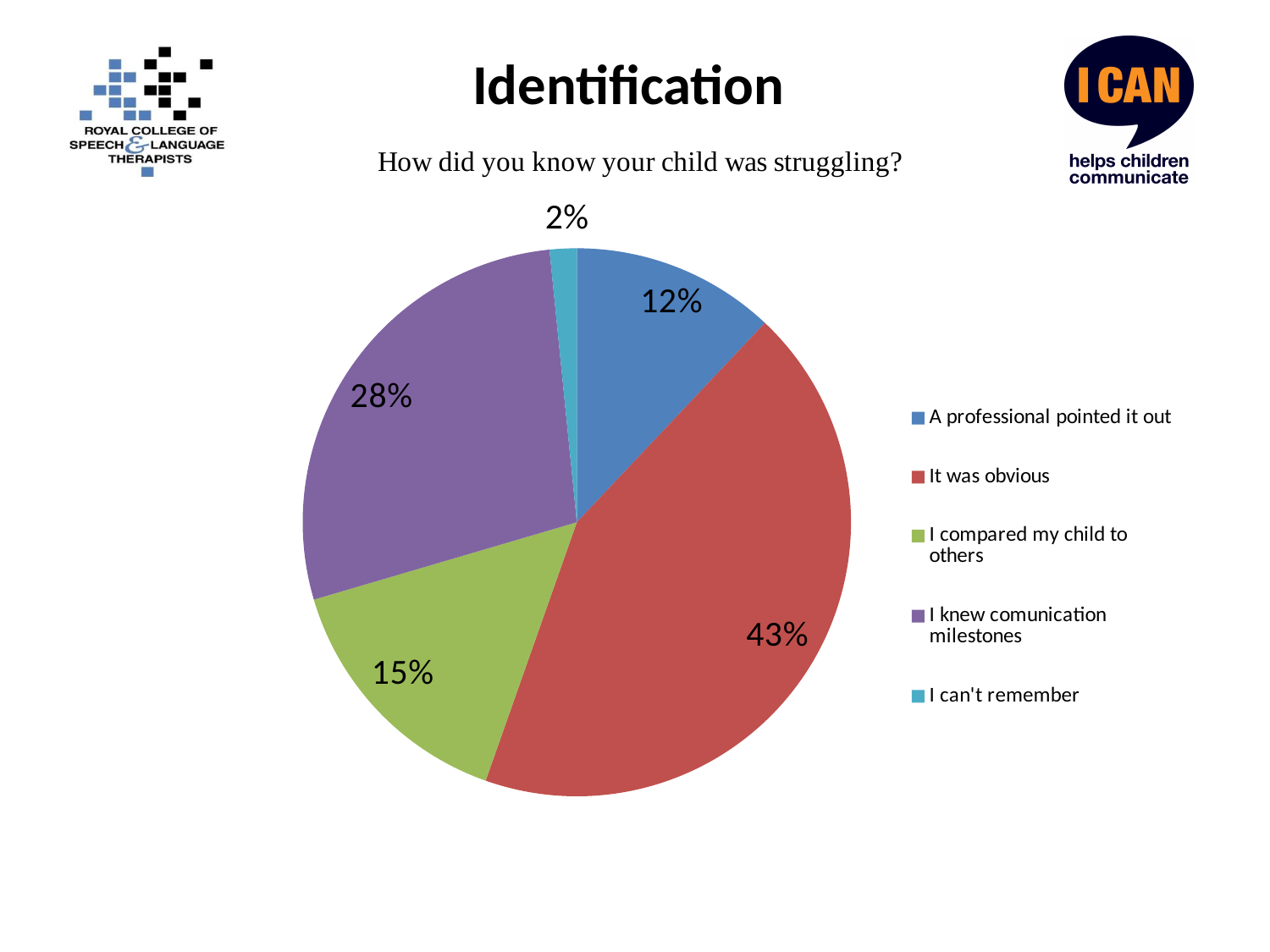

# Identification

### Chart

| Category |  |
|---|---|
| A professional pointed it out | 68.0 |
| It was obvious | 245.0 |
| I compared my child to others | 85.0 |
| I knew comunication milestones | 158.0 |
| I can't remember | 9.0 |